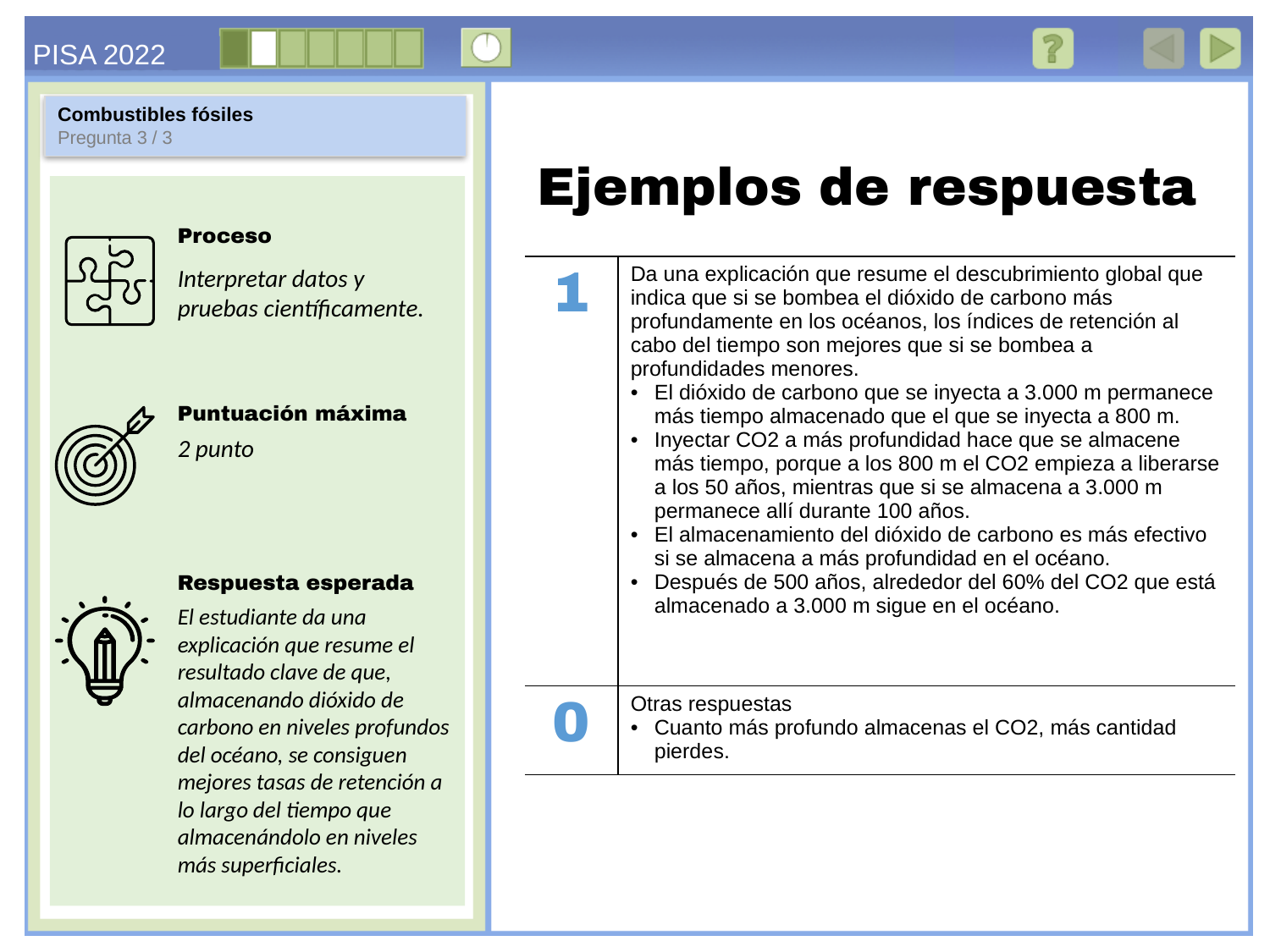

Combustibles fósiles
Pregunta 3 / 3
Ejemplos de respuesta
Interpretar datos y pruebas científicamente.

| 1 | Da una explicación que resume el descubrimiento global que indica que si se bombea el dióxido de carbono más profundamente en los océanos, los índices de retención al cabo del tiempo son mejores que si se bombea a profundidades menores. El dióxido de carbono que se inyecta a 3.000 m permanece más tiempo almacenado que el que se inyecta a 800 m. Inyectar CO2 a más profundidad hace que se almacene más tiempo, porque a los 800 m el CO2 empieza a liberarse a los 50 años, mientras que si se almacena a 3.000 m permanece allí durante 100 años. El almacenamiento del dióxido de carbono es más efectivo si se almacena a más profundidad en el océano. Después de 500 años, alrededor del 60% del CO2 que está almacenado a 3.000 m sigue en el océano. |
| --- | --- |
| 0 | Otras respuestas Cuanto más profundo almacenas el CO2, más cantidad pierdes. |
2 punto
El estudiante da una explicación que resume el resultado clave de que, almacenando dióxido de carbono en niveles profundos del océano, se consiguen mejores tasas de retención a lo largo del tiempo que almacenándolo en niveles más superficiales.